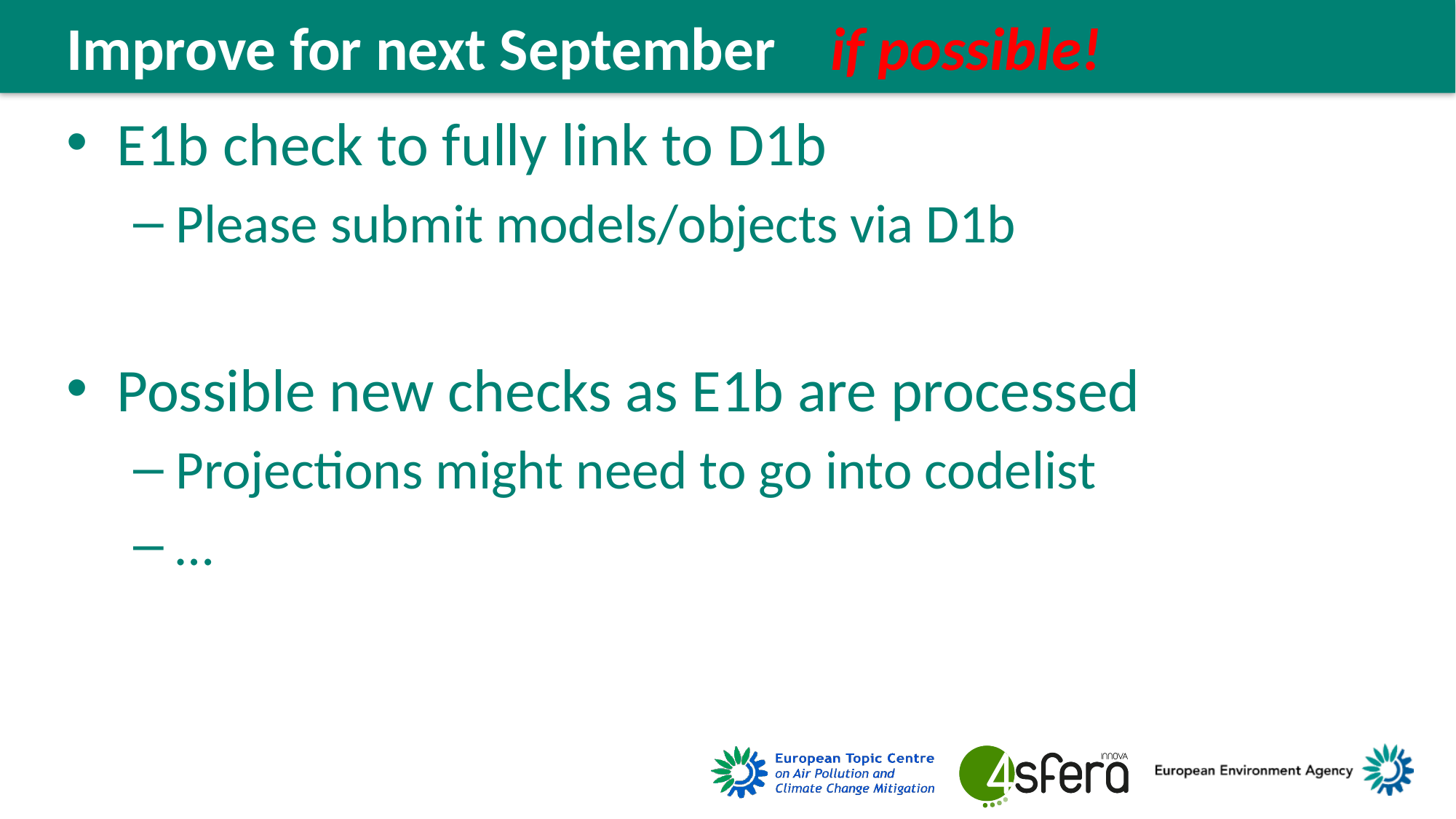

Improve for next September 	if possible!
E1b check to fully link to D1b
Please submit models/objects via D1b

Possible new checks as E1b are processed
Projections might need to go into codelist
…